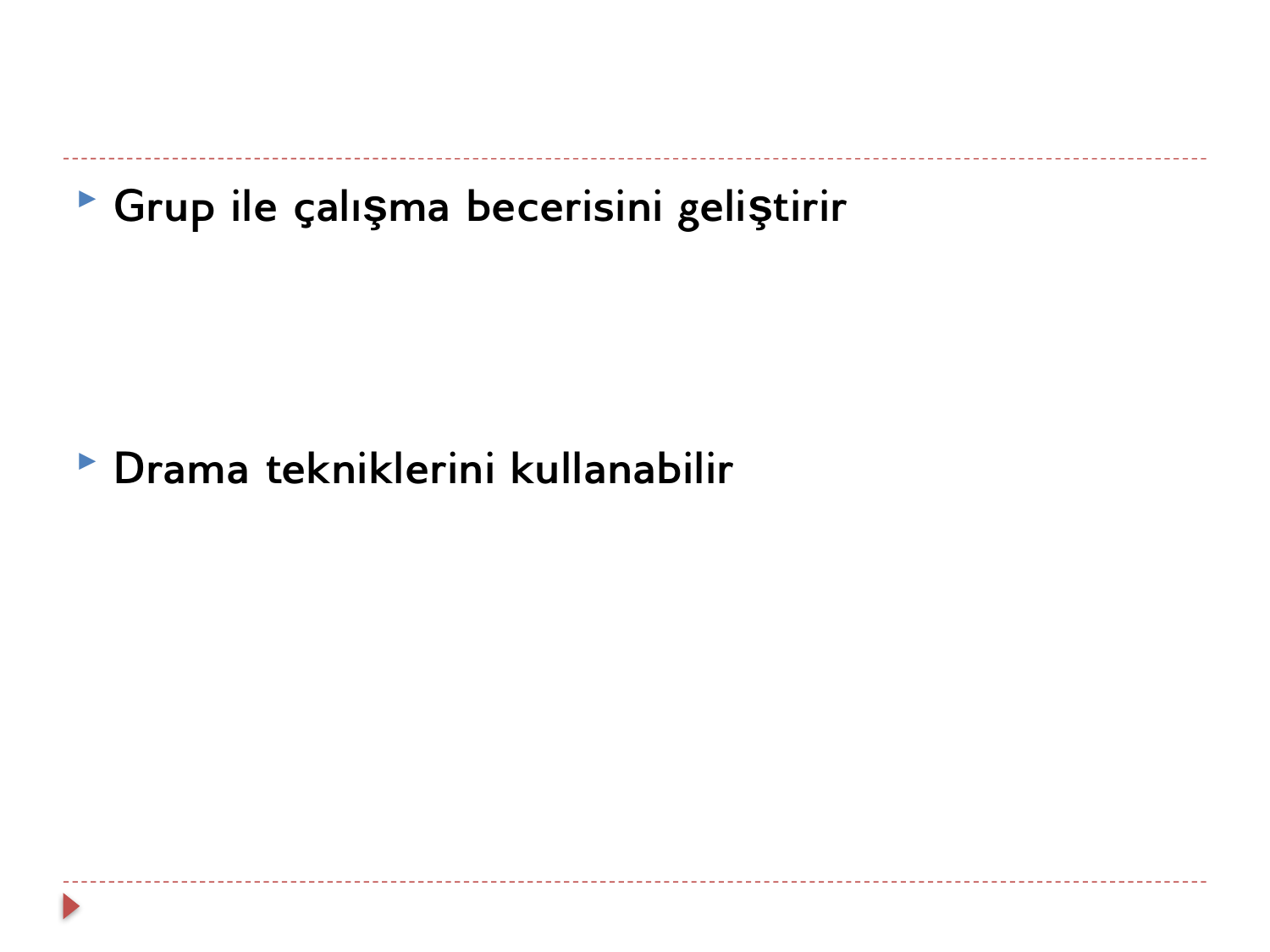

#
Grup ile çalışma becerisini geliştirir

Drama tekniklerini kullanabilir